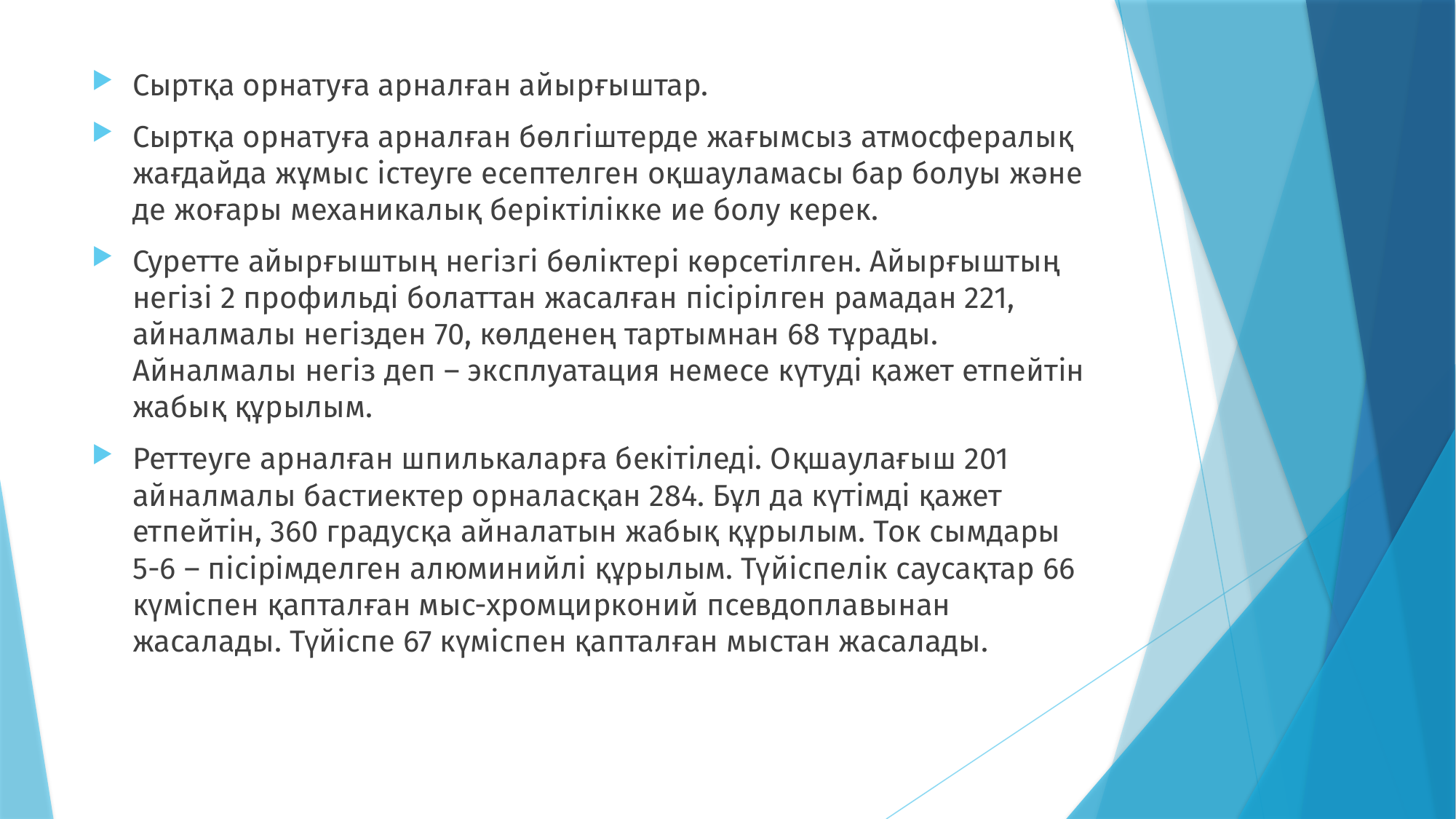

Сыртқа орнатуға арналған айырғыштар.
Сыртқа орнатуға арналған бөлгіштерде жағымсыз атмосфералық жағдайда жұмыс істеуге есептелген оқшауламасы бар болуы және де жоғары механикалық беріктілікке ие болу керек.
Суретте айырғыштың негізгі бөліктері көрсетілген. Айырғыштың негізі 2 профильді болаттан жасалған пісірілген рамадан 221, айналмалы негізден 70, көлденең тартымнан 68 тұрады. Айналмалы негіз деп – эксплуатация немесе күтуді қажет етпейтін жабық құрылым.
Реттеуге арналған шпилькаларға бекітіледі. Оқшаулағыш 201 айналмалы бастиектер орналасқан 284. Бұл да күтімді қажет етпейтін, 360 градусқа айналатын жабық құрылым. Ток сымдары 5-6 – пісірімделген алюминийлі құрылым. Түйіспелік саусақтар 66 күміспен қапталған мыс-хромцирконий псевдоплавынан жасалады. Түйіспе 67 күміспен қапталған мыстан жасалады.